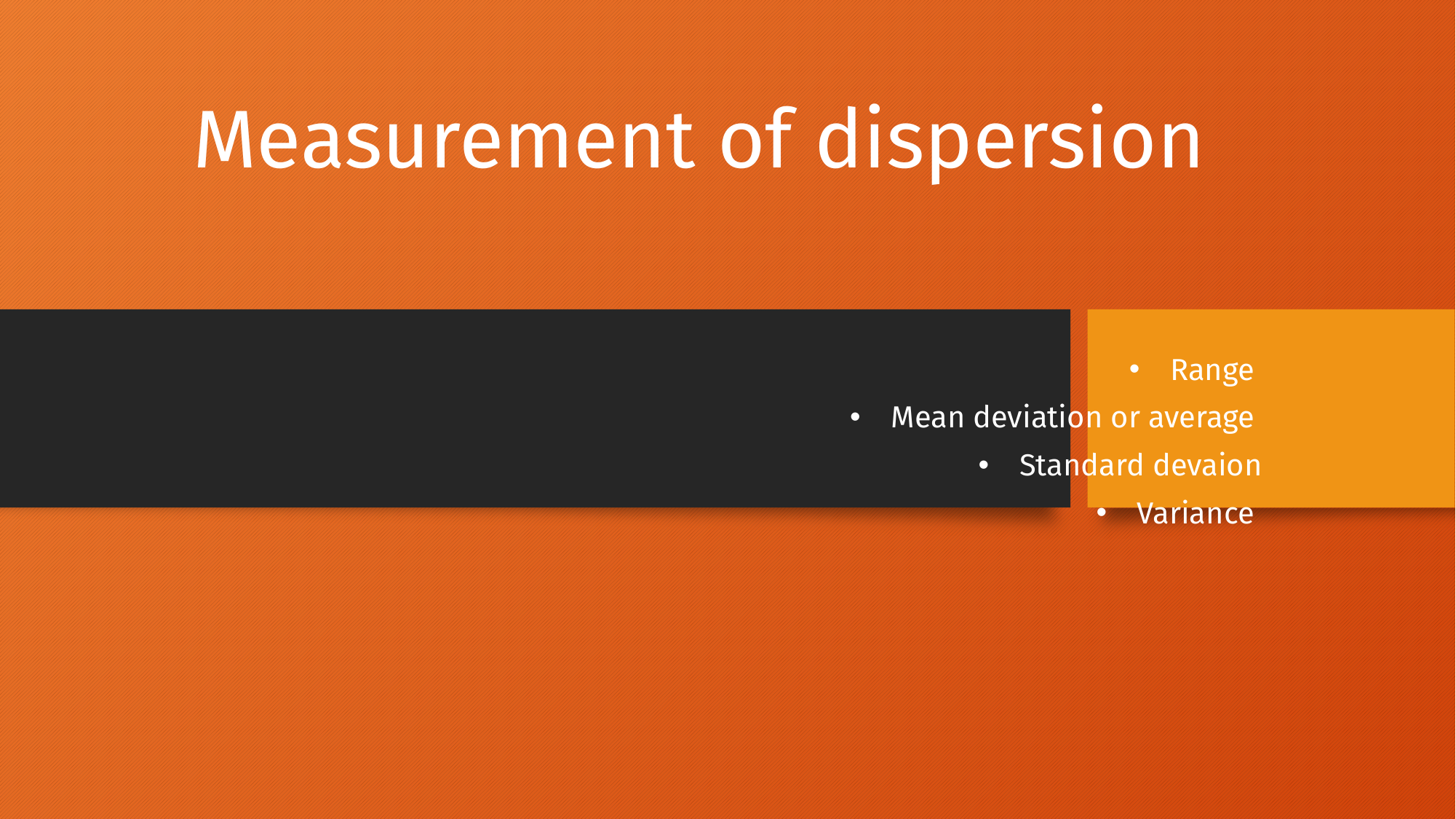

# Measurement of dispersion

Range
Mean deviation or average
Standard devaion
Variance